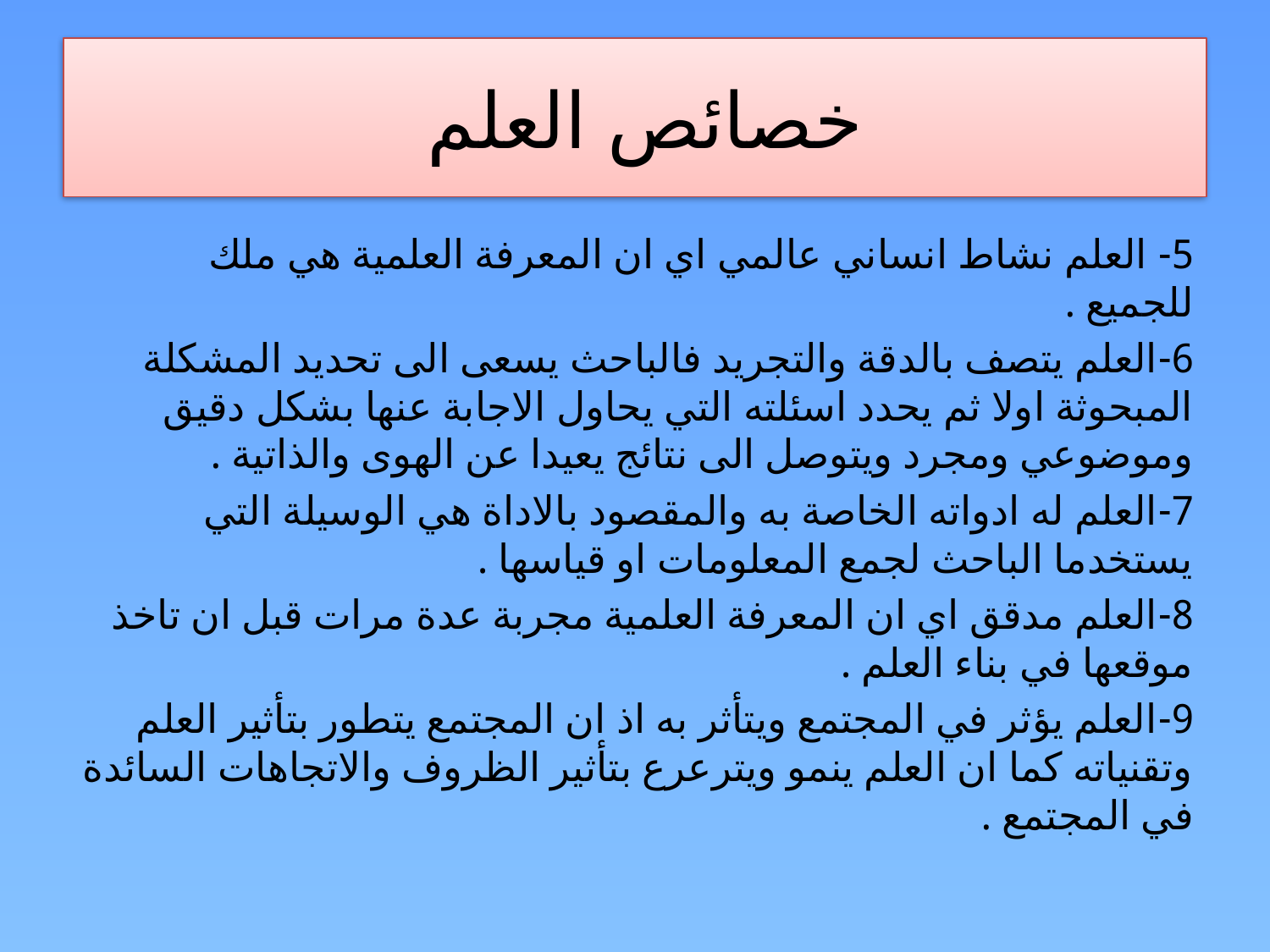

# خصائص العلم
5- 	العلم نشاط انساني عالمي اي ان المعرفة العلمية هي ملك للجميع .
6-	العلم يتصف بالدقة والتجريد فالباحث يسعى الى تحديد المشكلة المبحوثة اولا ثم يحدد اسئلته التي يحاول الاجابة عنها بشكل دقيق وموضوعي ومجرد ويتوصل الى نتائج يعيدا عن الهوى والذاتية .
7-	العلم له ادواته الخاصة به والمقصود بالاداة هي الوسيلة التي يستخدما الباحث لجمع المعلومات او قياسها .
8-	العلم مدقق اي ان المعرفة العلمية مجربة عدة مرات قبل ان تاخذ موقعها في بناء العلم .
9-	العلم يؤثر في المجتمع ويتأثر به اذ ان المجتمع يتطور بتأثير العلم وتقنياته كما ان العلم ينمو ويترعرع بتأثير الظروف والاتجاهات السائدة في المجتمع .